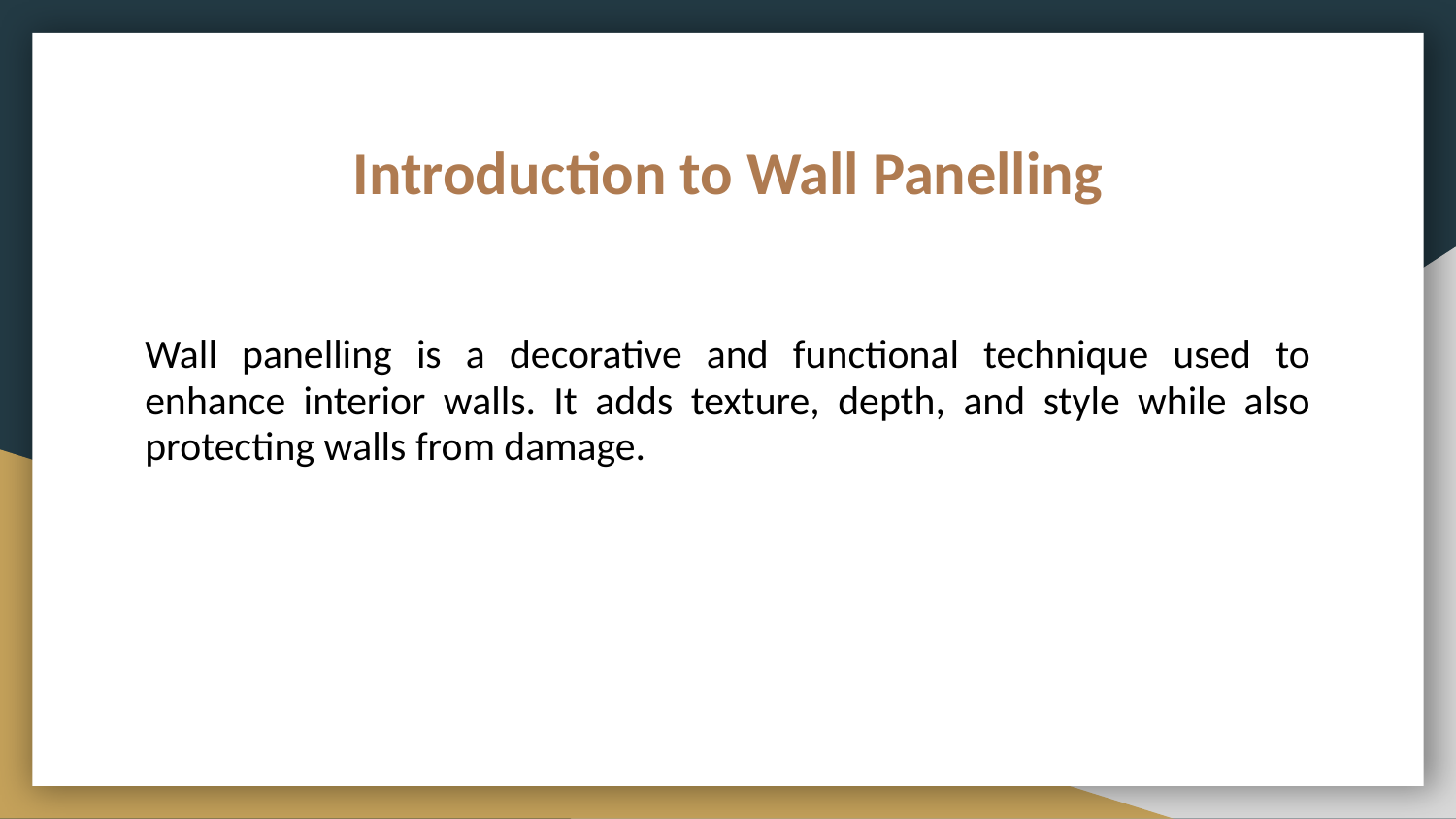

# Introduction to Wall Panelling
Wall panelling is a decorative and functional technique used to enhance interior walls. It adds texture, depth, and style while also protecting walls from damage.